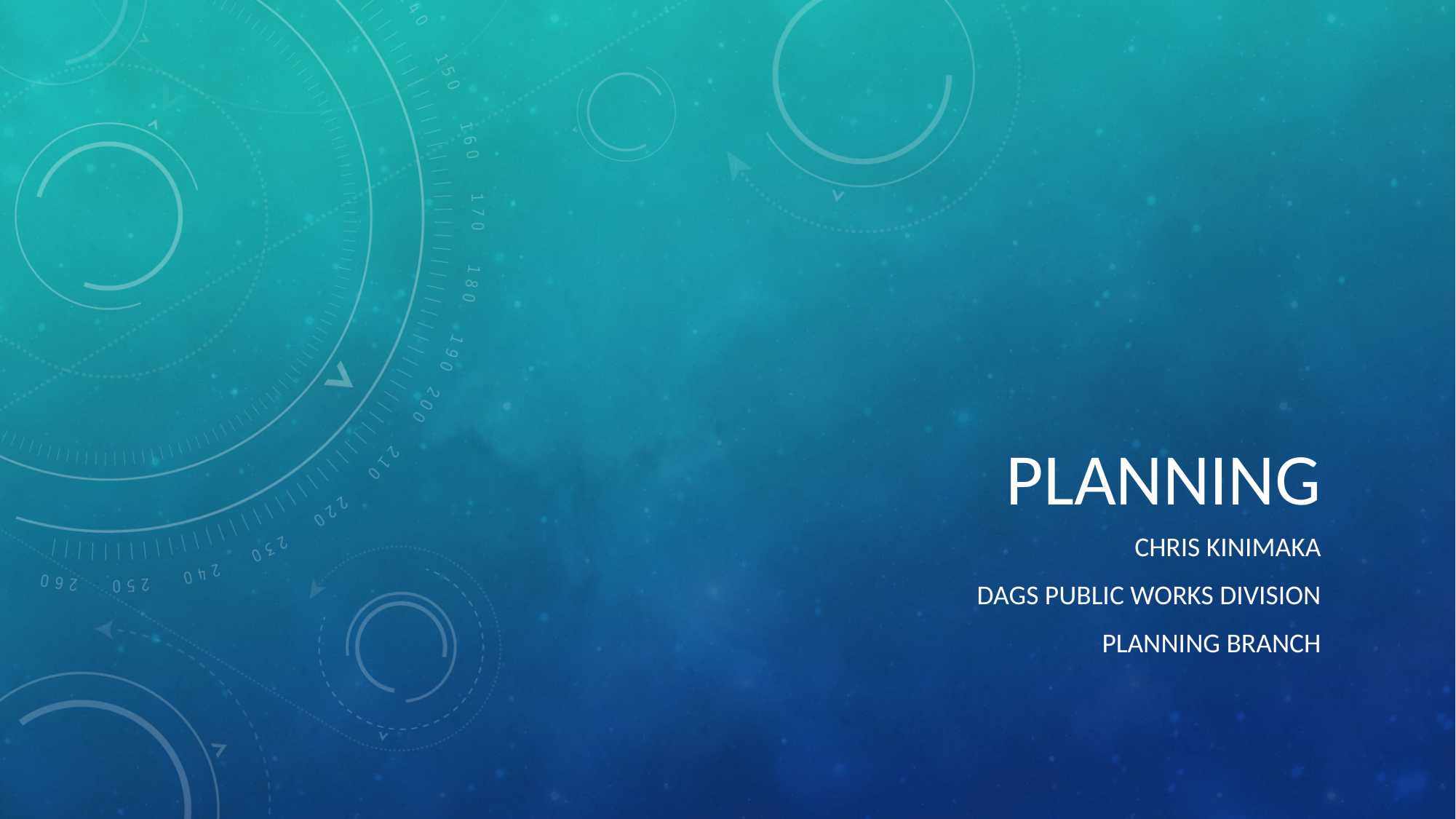

# Planning
Chris Kinimaka
DAGS public works division
Planning braNCH